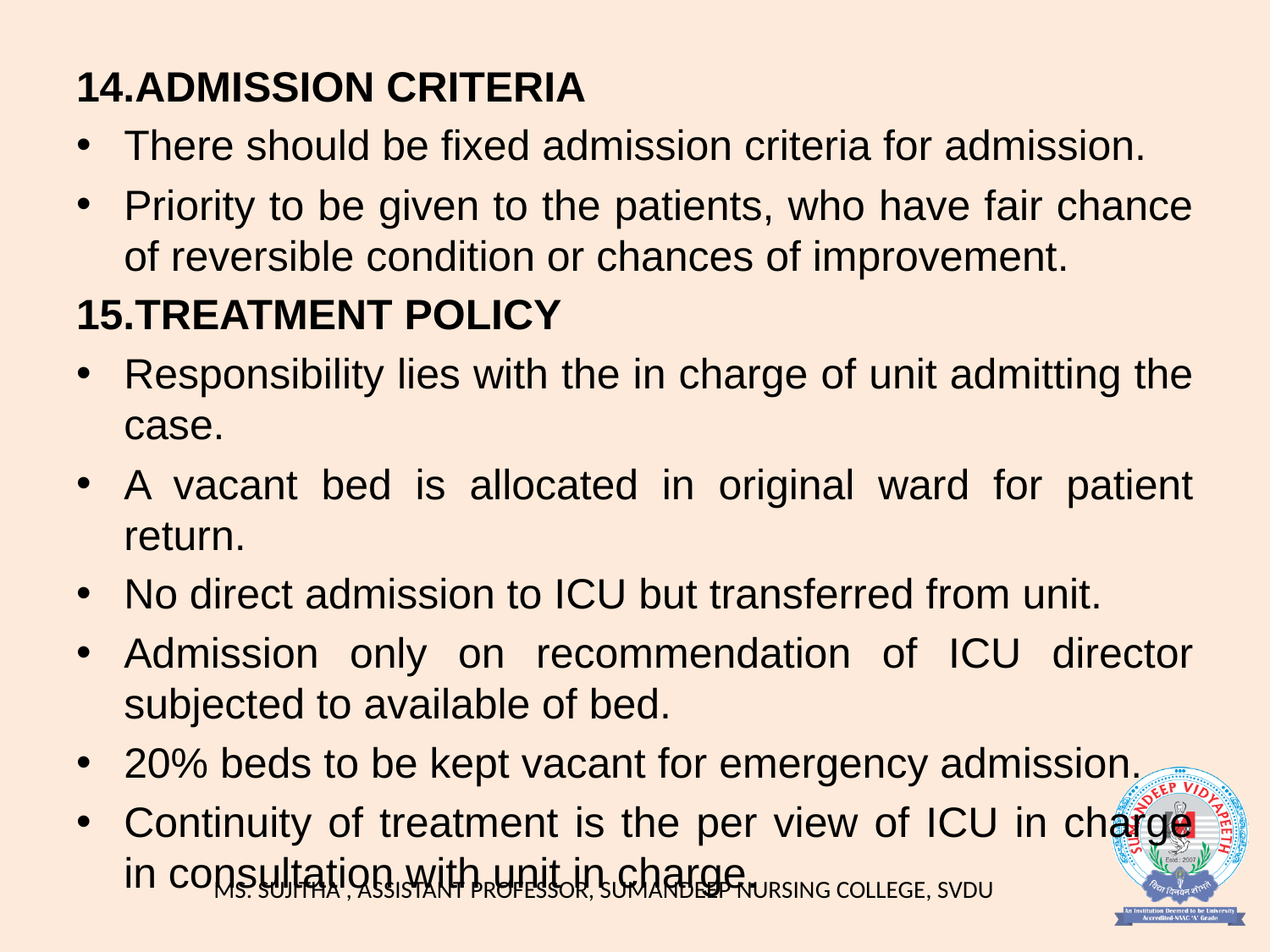

14.ADMISSION CRITERIA
There should be fixed admission criteria for admission.
Priority to be given to the patients, who have fair chance of reversible condition or chances of improvement.
15.TREATMENT POLICY
Responsibility lies with the in charge of unit admitting the case.
A vacant bed is allocated in original ward for patient return.
No direct admission to ICU but transferred from unit.
Admission only on recommendation of ICU director subjected to available of bed.
20% beds to be kept vacant for emergency admission.
Continuity of treatment is the per view of ICU in charge in consultation with unit in charge.